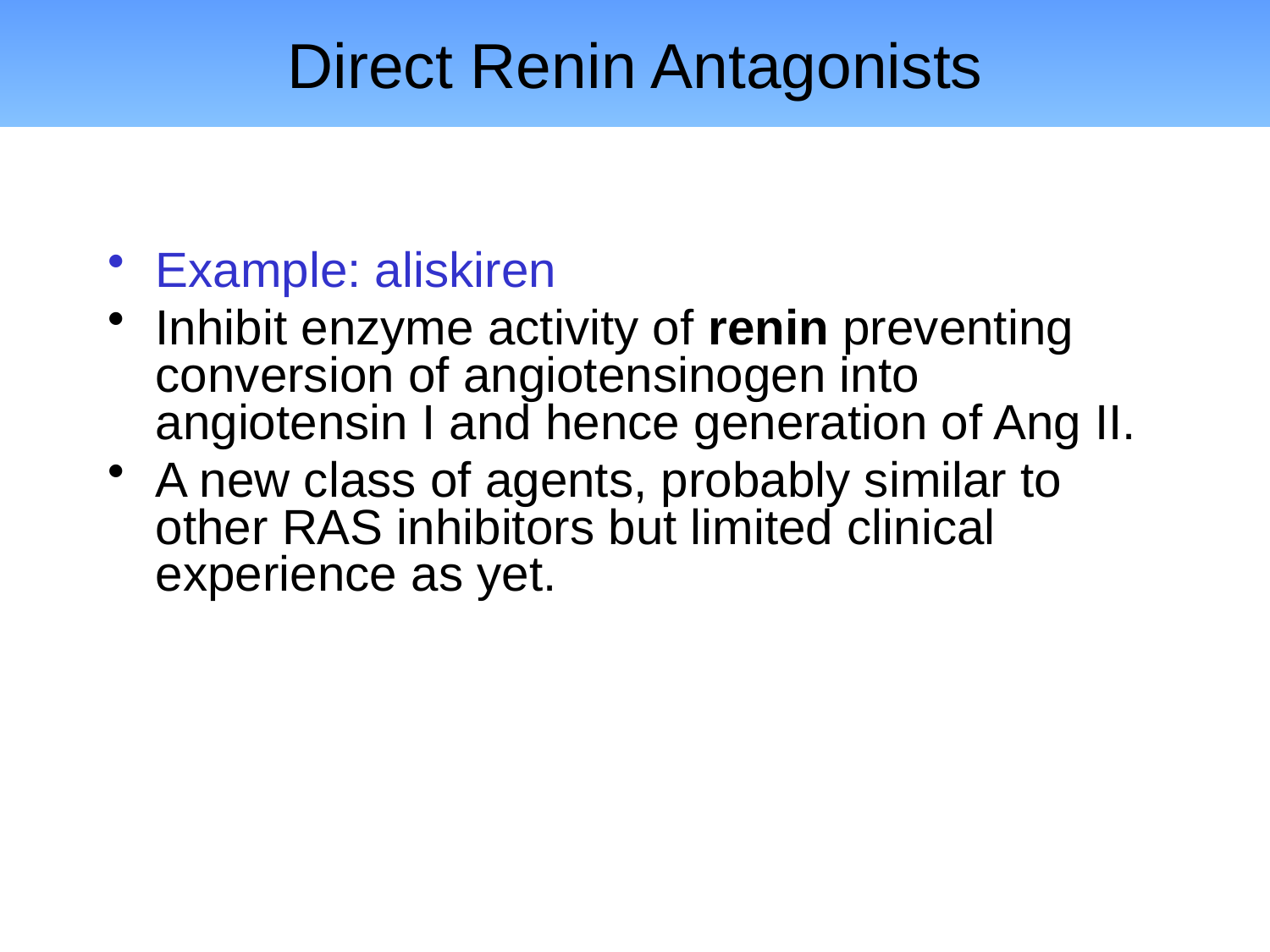

# Direct Renin Antagonists
Example: aliskiren
Inhibit enzyme activity of renin preventing conversion of angiotensinogen into angiotensin I and hence generation of Ang II.
A new class of agents, probably similar to other RAS inhibitors but limited clinical experience as yet.